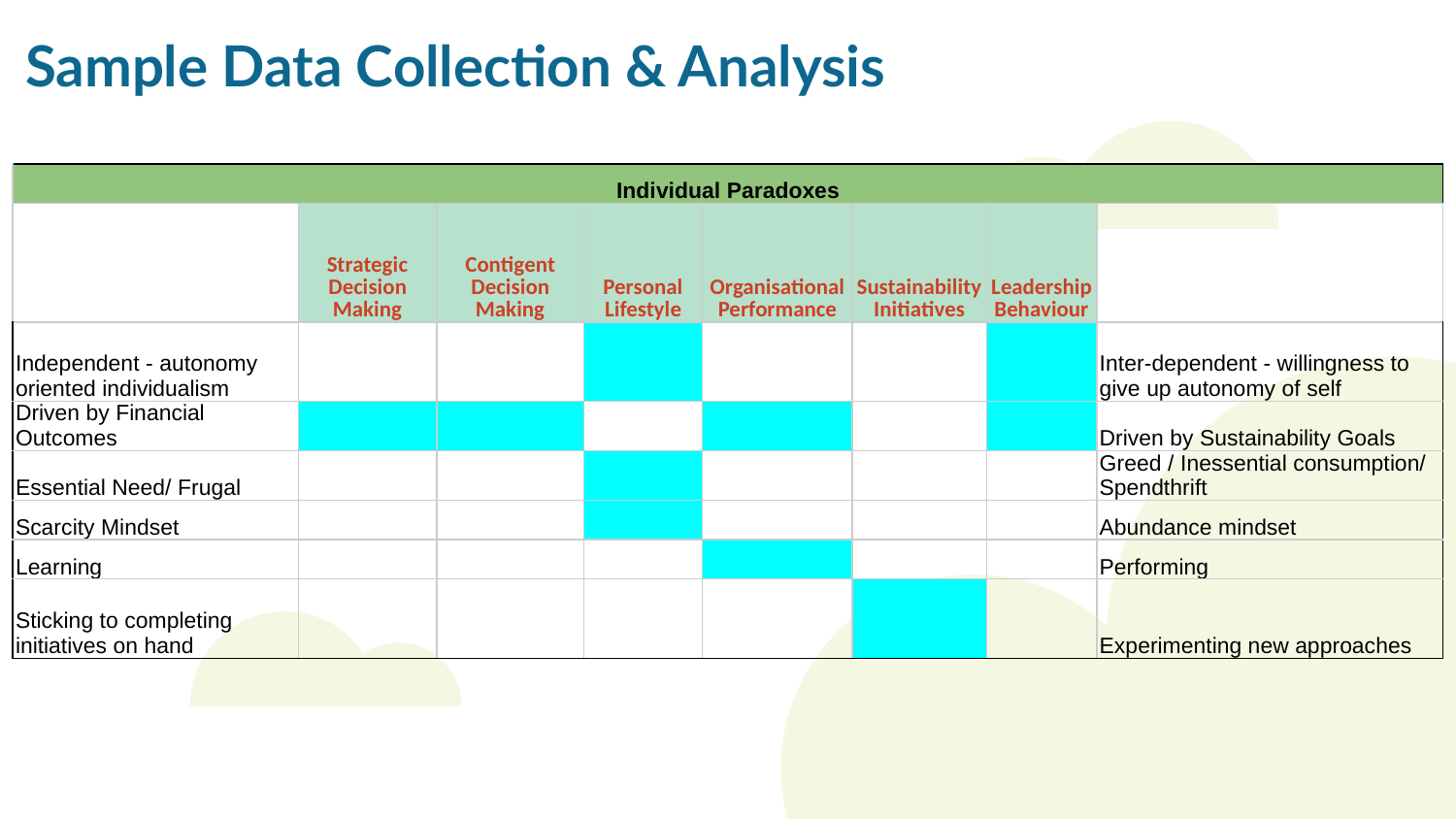

# Sample Data Collection & Analysis
| Individual Paradoxes |  |  |  |  |  |  |  |
| --- | --- | --- | --- | --- | --- | --- | --- |
|  | Strategic Decision Making | Contigent Decision Making | Personal Lifestyle | Organisational Performance | Sustainability Initiatives | Leadership Behaviour |  |
| Independent - autonomy oriented individualism |  |  |  |  |  |  | Inter-dependent - willingness to give up autonomy of self |
| Driven by Financial Outcomes |  |  |  |  |  |  | Driven by Sustainability Goals |
| Essential Need/ Frugal |  |  |  |  |  |  | Greed / Inessential consumption/ Spendthrift |
| Scarcity Mindset |  |  |  |  |  |  | Abundance mindset |
| Learning |  |  |  |  |  |  | Performing |
| Sticking to completing initiatives on hand |  |  |  |  |  |  | Experimenting new approaches |